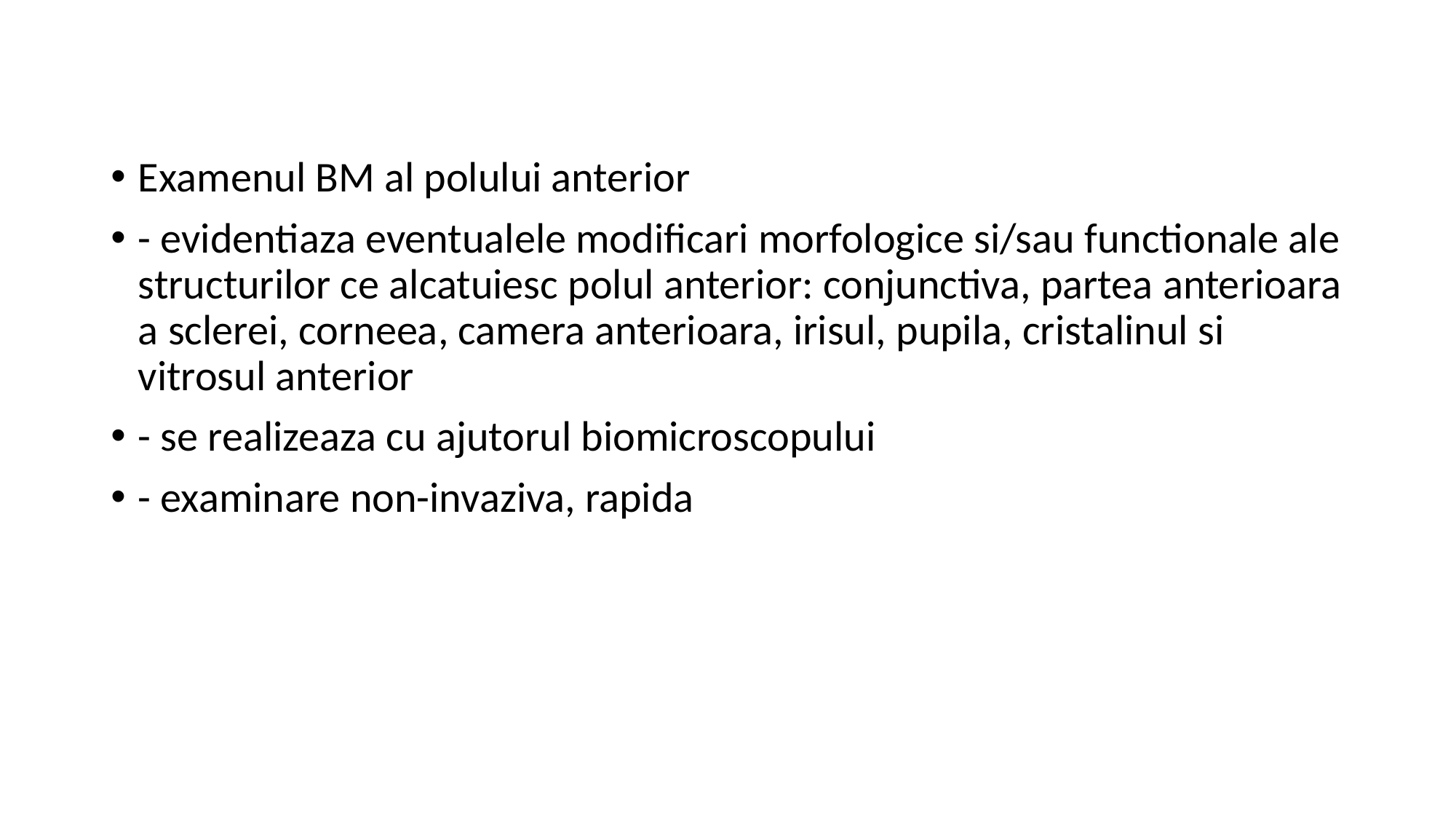

Examenul BM al polului anterior
- evidentiaza eventualele modificari morfologice si/sau functionale ale structurilor ce alcatuiesc polul anterior: conjunctiva, partea anterioara a sclerei, corneea, camera anterioara, irisul, pupila, cristalinul si vitrosul anterior
- se realizeaza cu ajutorul biomicroscopului
- examinare non-invaziva, rapida